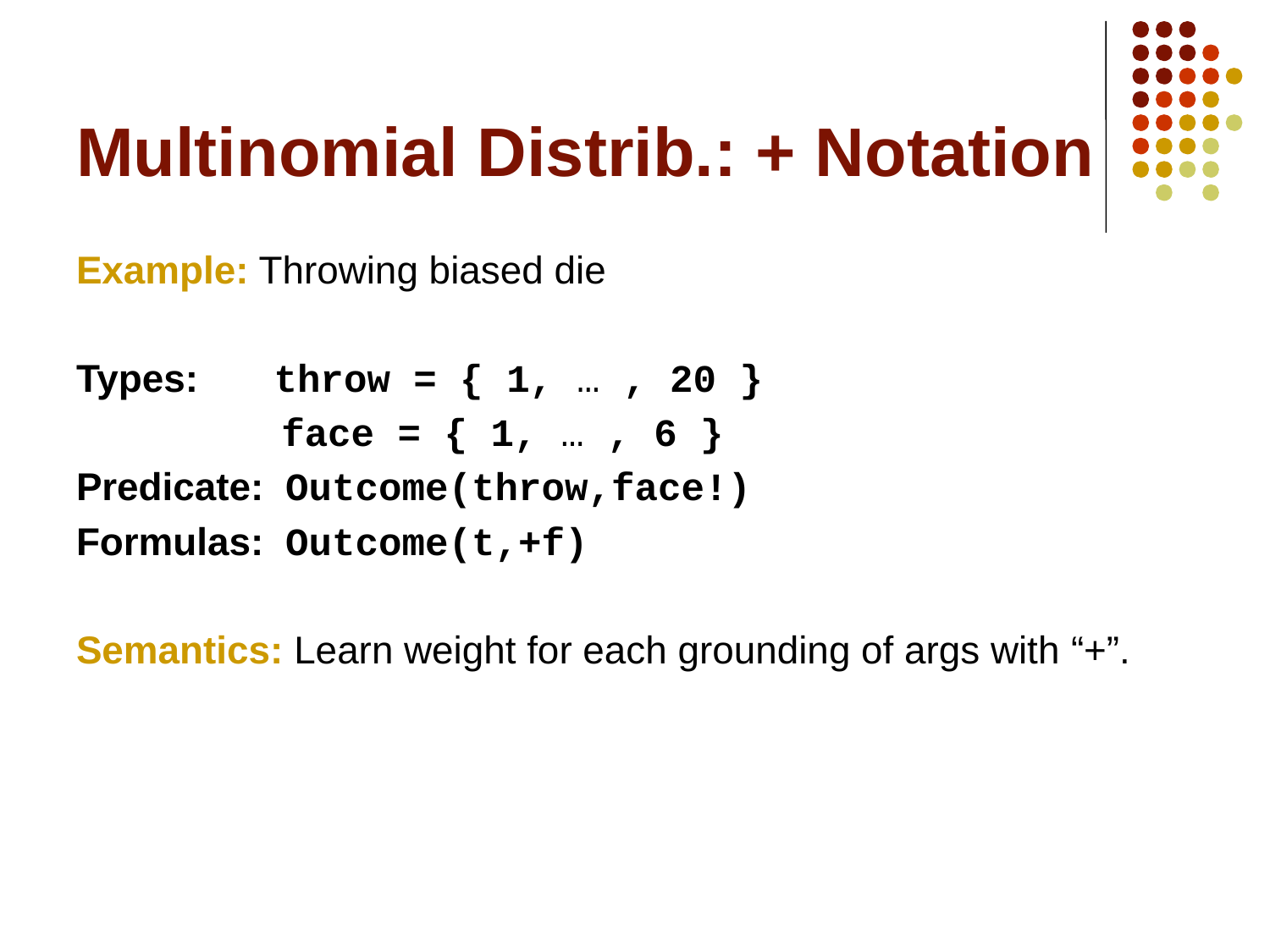

# Multinomial Distrib.: + Notation
Example: Throwing biased die

Types:       throw = { 1, … , 20 }
                   face = { 1, … , 6 }
Predicate:  Outcome(throw,face!)
Formulas:  Outcome(t,+f)

Semantics: Learn weight for each grounding of args with “+”.